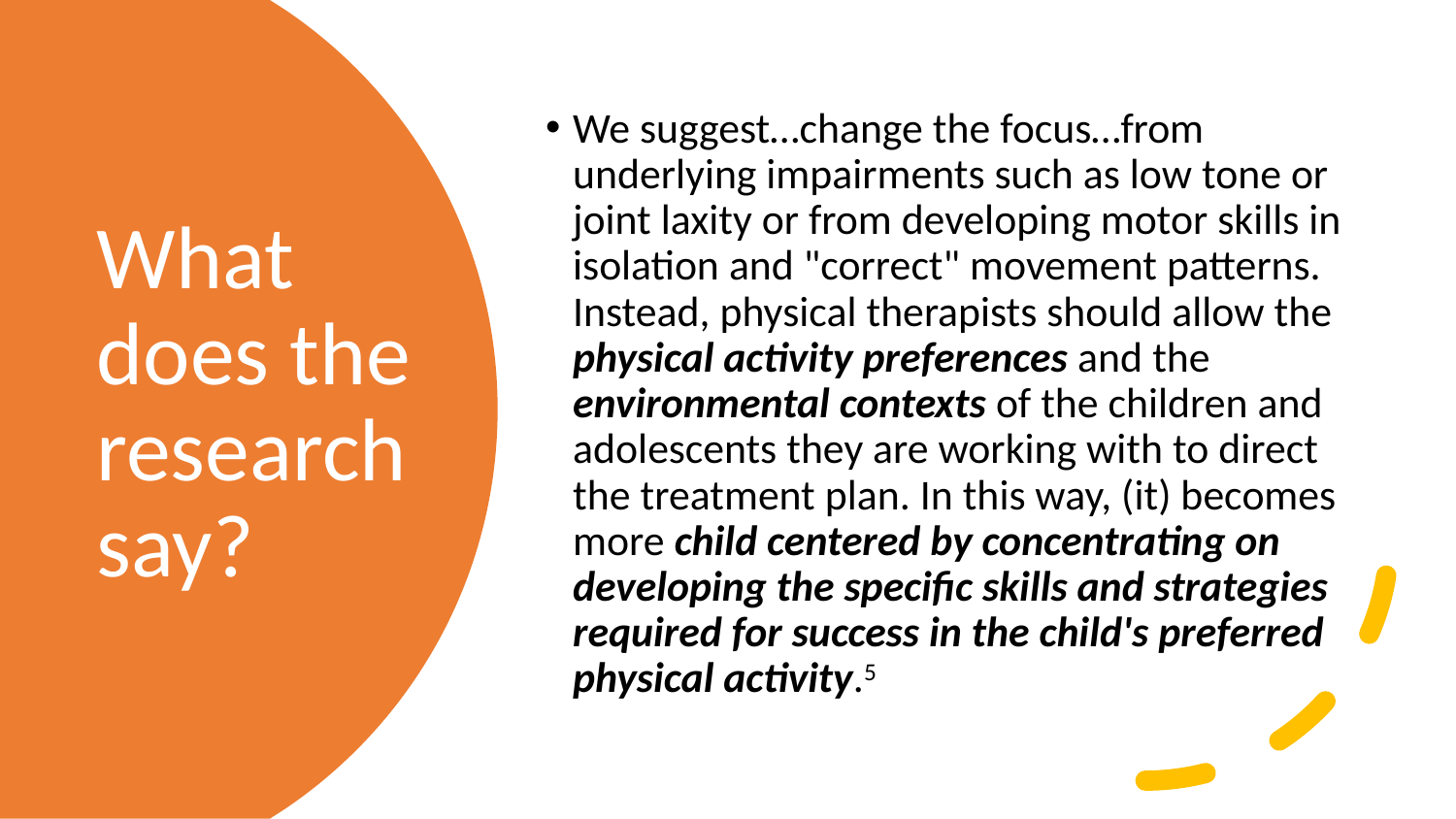

We suggest…change the focus…from underlying impairments such as low tone or joint laxity or from developing motor skills in isolation and "correct" movement patterns. Instead, physical therapists should allow the physical activity preferences and the environmental contexts of the children and adolescents they are working with to direct the treatment plan. In this way, (it) becomes more child centered by concentrating on developing the specific skills and strategies required for success in the child's preferred physical activity.5
# What does the research say?